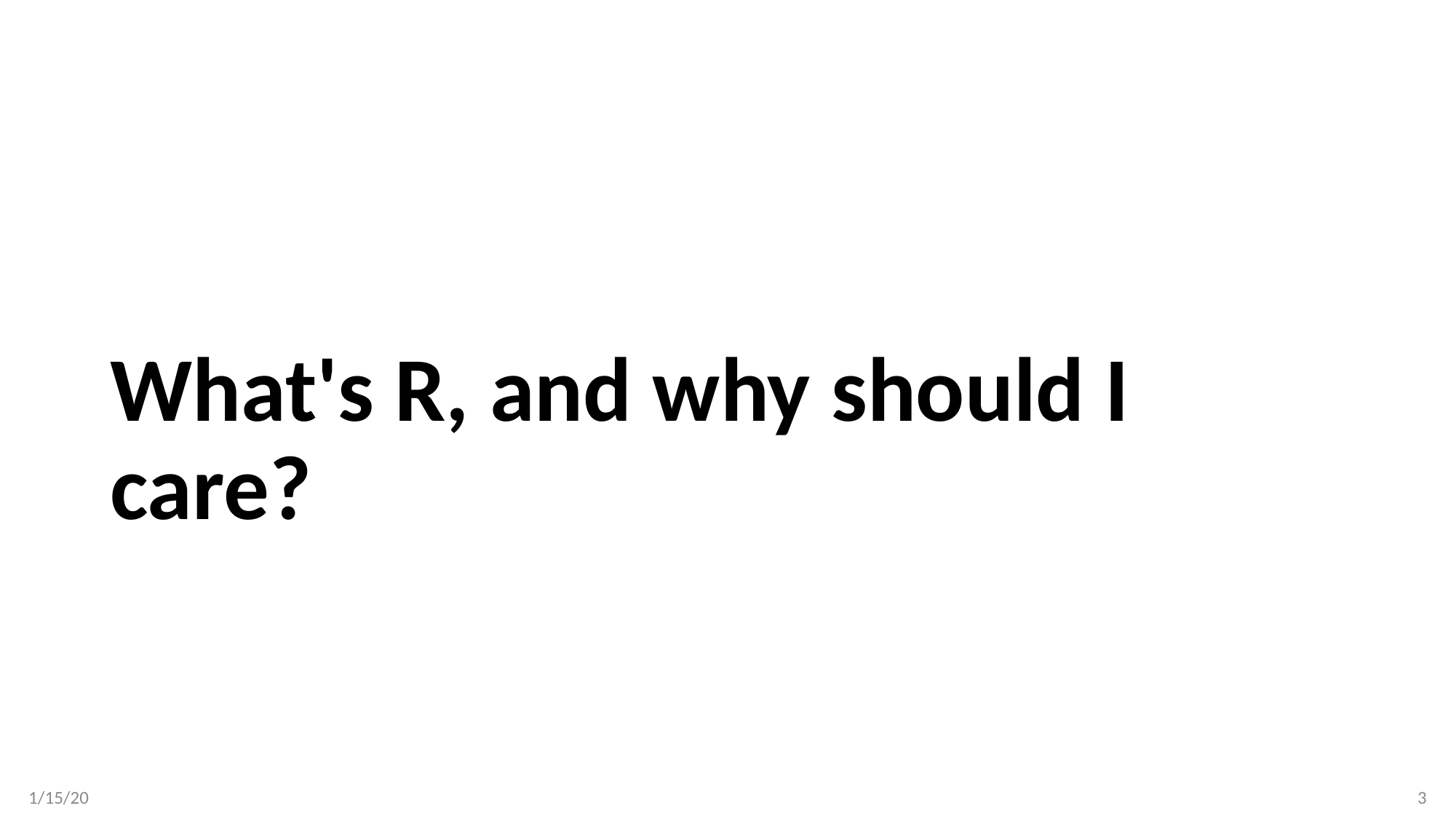

# What's R, and why should I care?

1/15/20
3